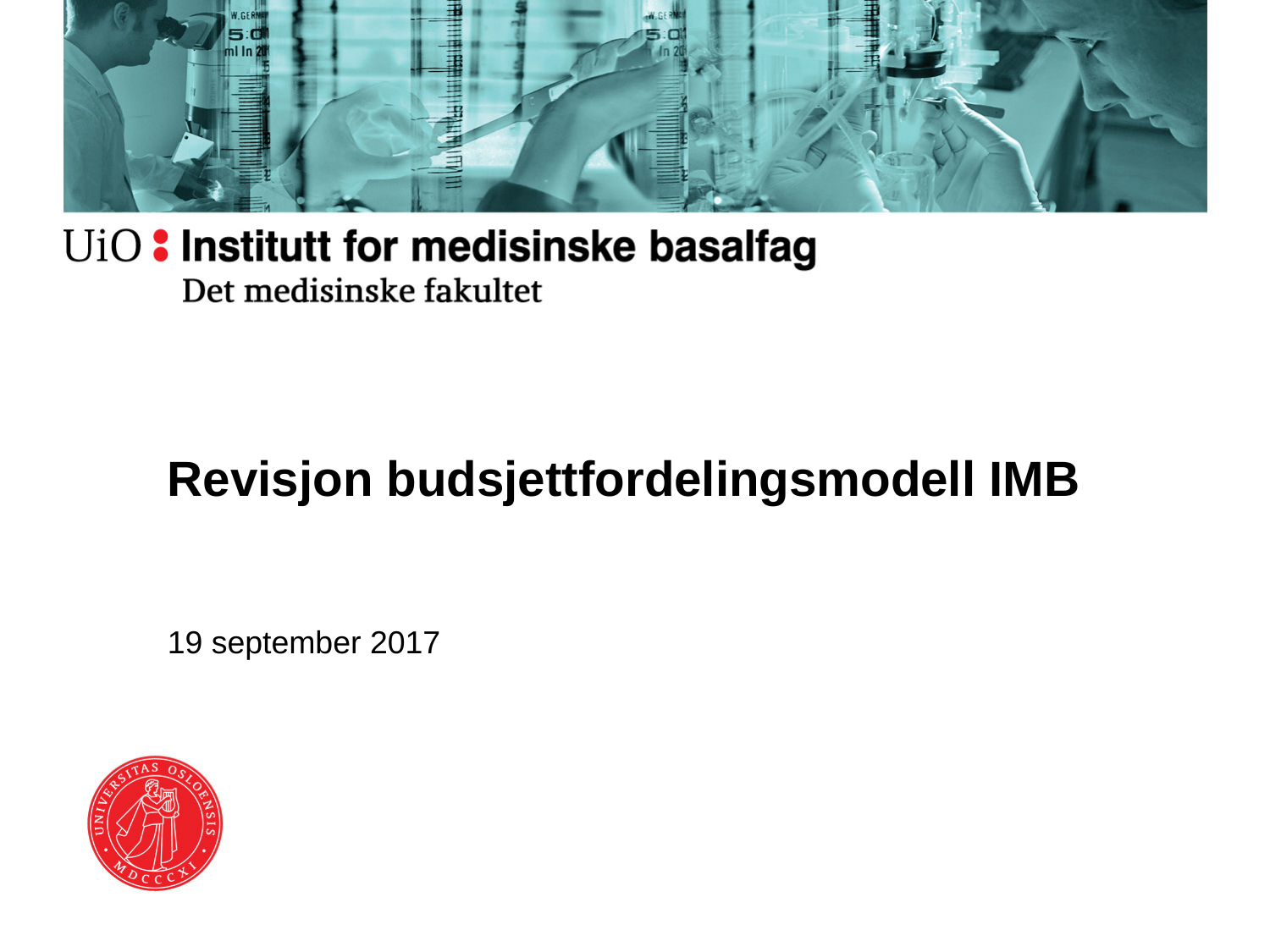

# Revisjon budsjettfordelingsmodell IMB
19 september 2017